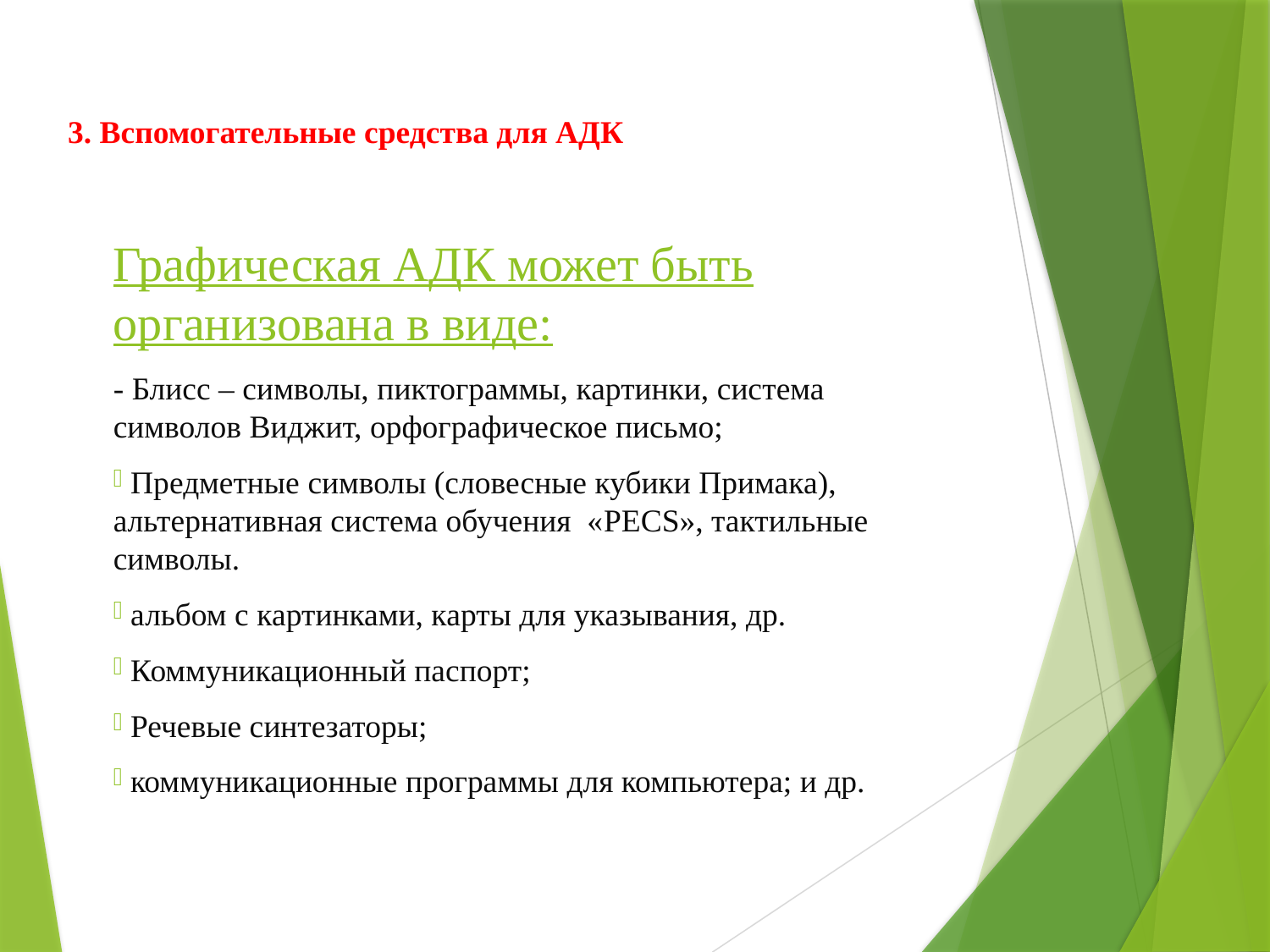

# 3. Вспомогательные средства для АДК
Графическая АДК может быть организована в виде:
- Блисс – символы, пиктограммы, картинки, система символов Виджит, орфографическое письмо;
 Предметные символы (словесные кубики Примака),  альтернативная система обучения  «PECS», тактильные символы.
 альбом с картинками, карты для указывания, др.
 Коммуникационный паспорт;
 Речевые синтезаторы;
 коммуникационные программы для компьютера; и др.